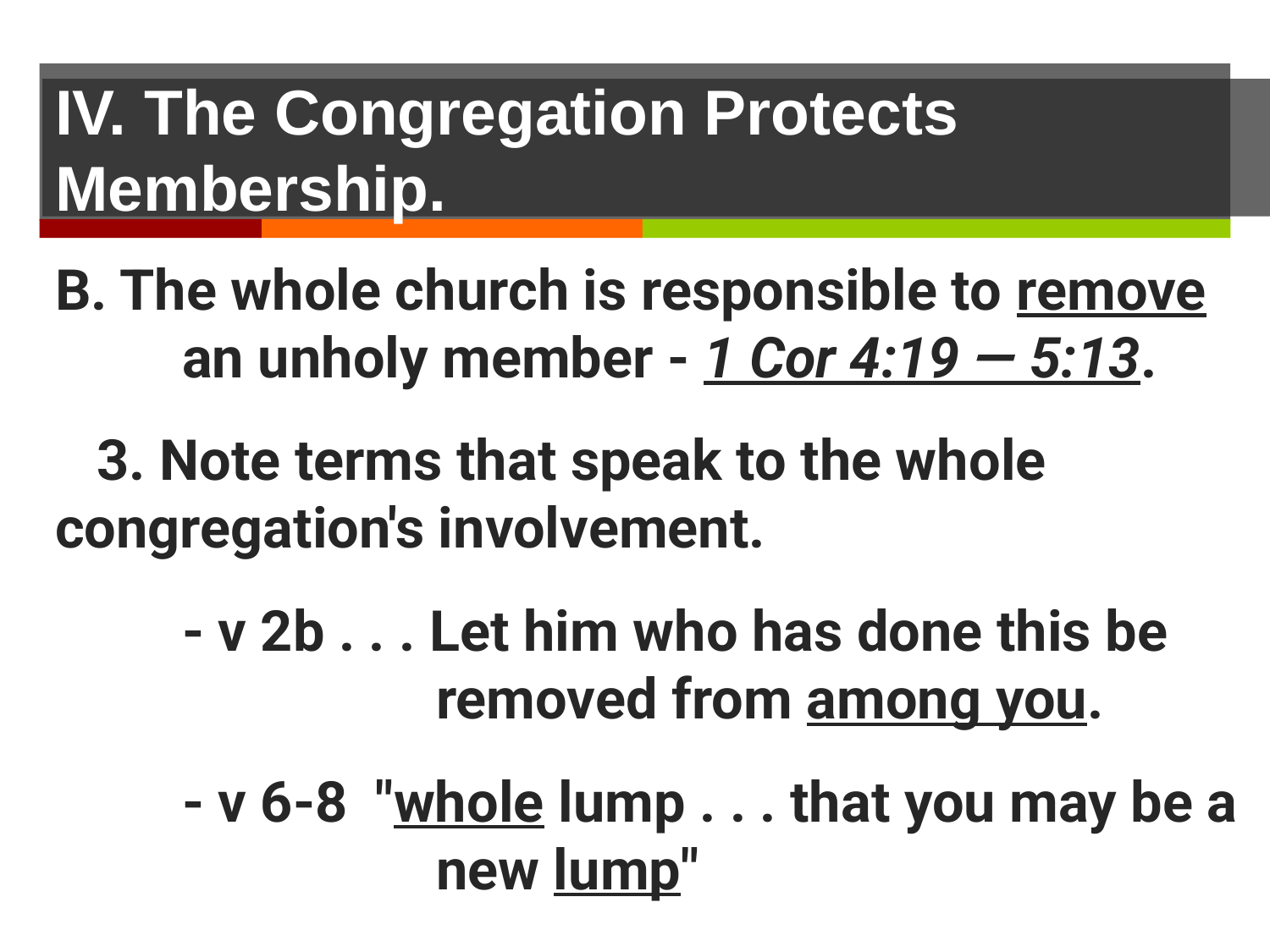

# IV. The Congregation Protects Membership.
B. The whole church is responsible to remove 	an unholy member - 1 Cor 4:19 — 5:13.
   3. Note terms that speak to the whole 	congregation's involvement.
	- v 2b . . . Let him who has done this be 				removed from among you.
	- v 6-8  "whole lump . . . that you may be a 			new lump"